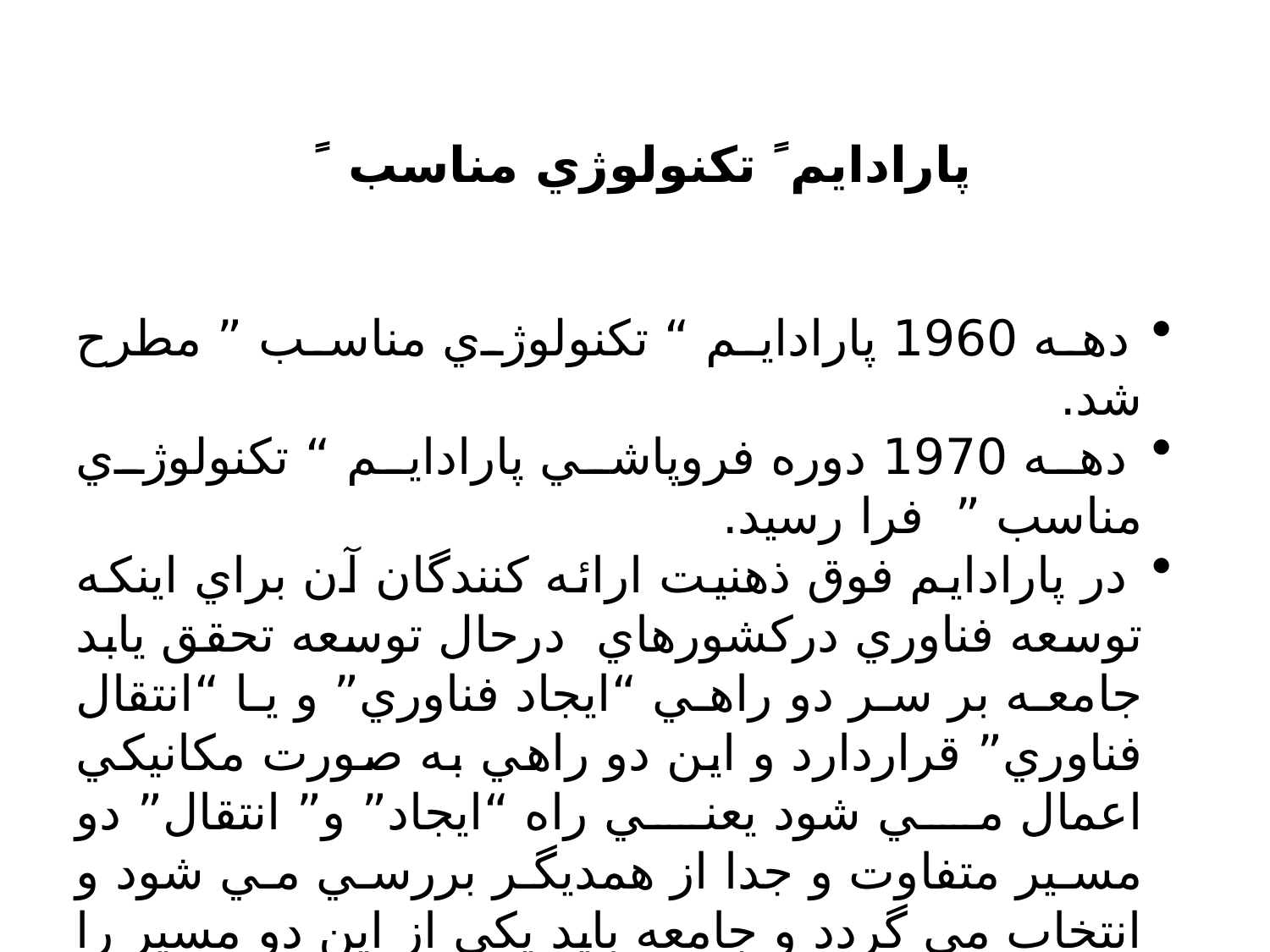

دهه 1960 پارادايم “ تكنولوژي مناسب ” مطرح شد.
 دهه 1970 دوره فروپاشي پارادايم “ تكنولوژي مناسب ”  فرا رسيد.
 در پارادايم فوق ذهنيت ارائه كنندگان آن براي اينكه توسعه فناوري دركشورهاي  درحال توسعه تحقق يابد جامعه بر سر دو راهي “ايجاد فناوري” و يا “انتقال فناوري” قراردارد و اين دو راهي به صورت مكانيكي اعمال مي شود يعني راه “ايجاد” و” انتقال” دو مسير متفاوت و جدا از همديگر بررسي مي شود و انتخاب مي گردد و جامعه بايد يكي از اين دو مسير را انتخاب كند.
پارادايم ً تكنولوژي مناسب  ً